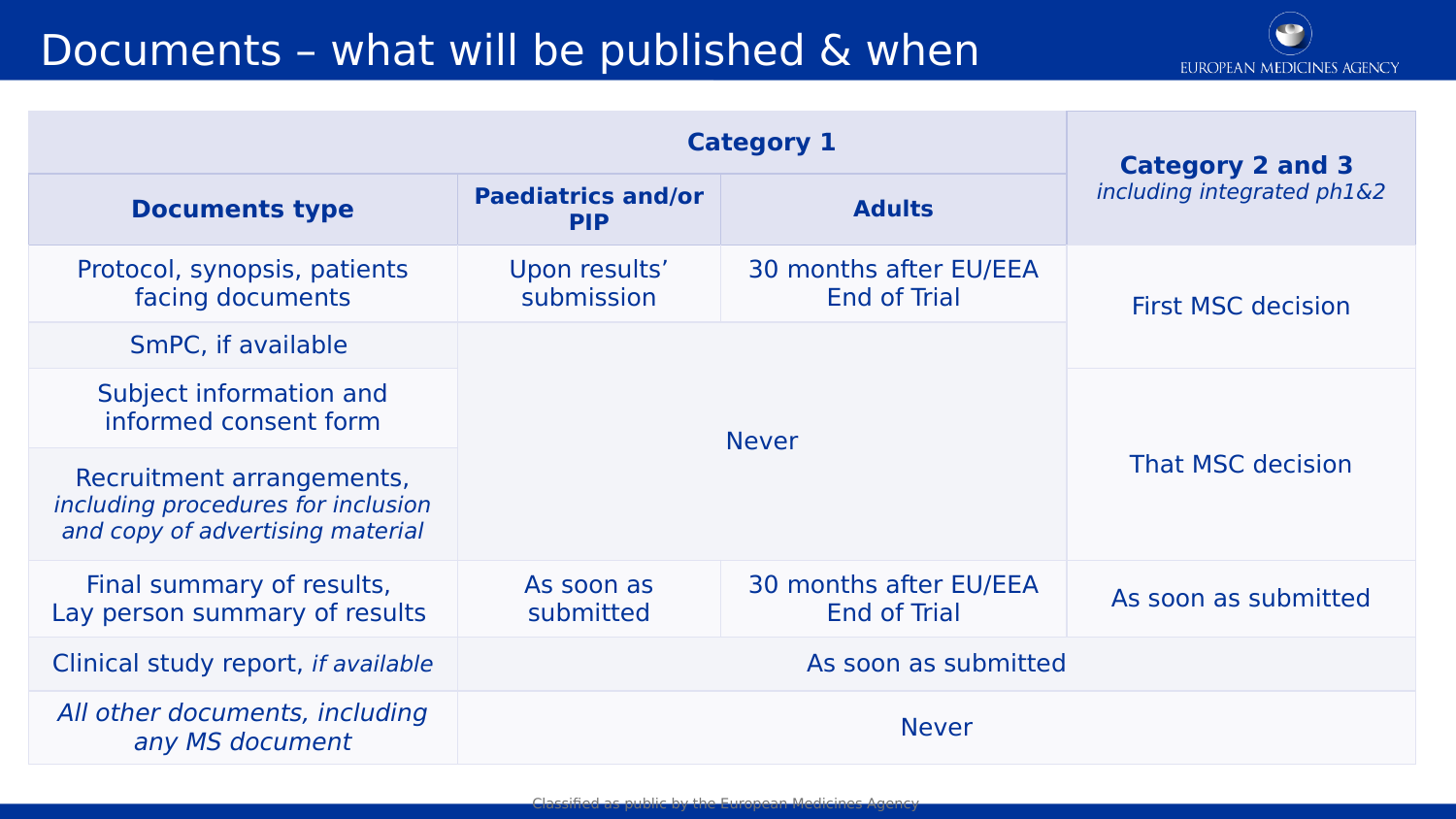

Documents – what will be published & when
|  | Category 1 |  | Category 2 and 3 including integrated ph1&2 |
| --- | --- | --- | --- |
| Documents type | Paediatrics and/or PIP | Adults |  |
| Protocol, synopsis, patients facing documents | Upon results’ submission | 30 months after EU/EEA End of Trial | First MSC decision |
| SmPC, if available | Never |  | Time of decision of first MSC |
| Subject information and informed consent form |  |  | That MSC decision |
| Recruitment arrangements, including procedures for inclusion and copy of advertising material |  |  | Time of decision of first MSC |
| Final summary of results, Lay person summary of results | As soon as submitted | 30 months after EU/EEA End of Trial | As soon as submitted |
| Clinical study report, if available | As soon as submitted |  |  |
| All other documents, including any MS document | Never |  |  |